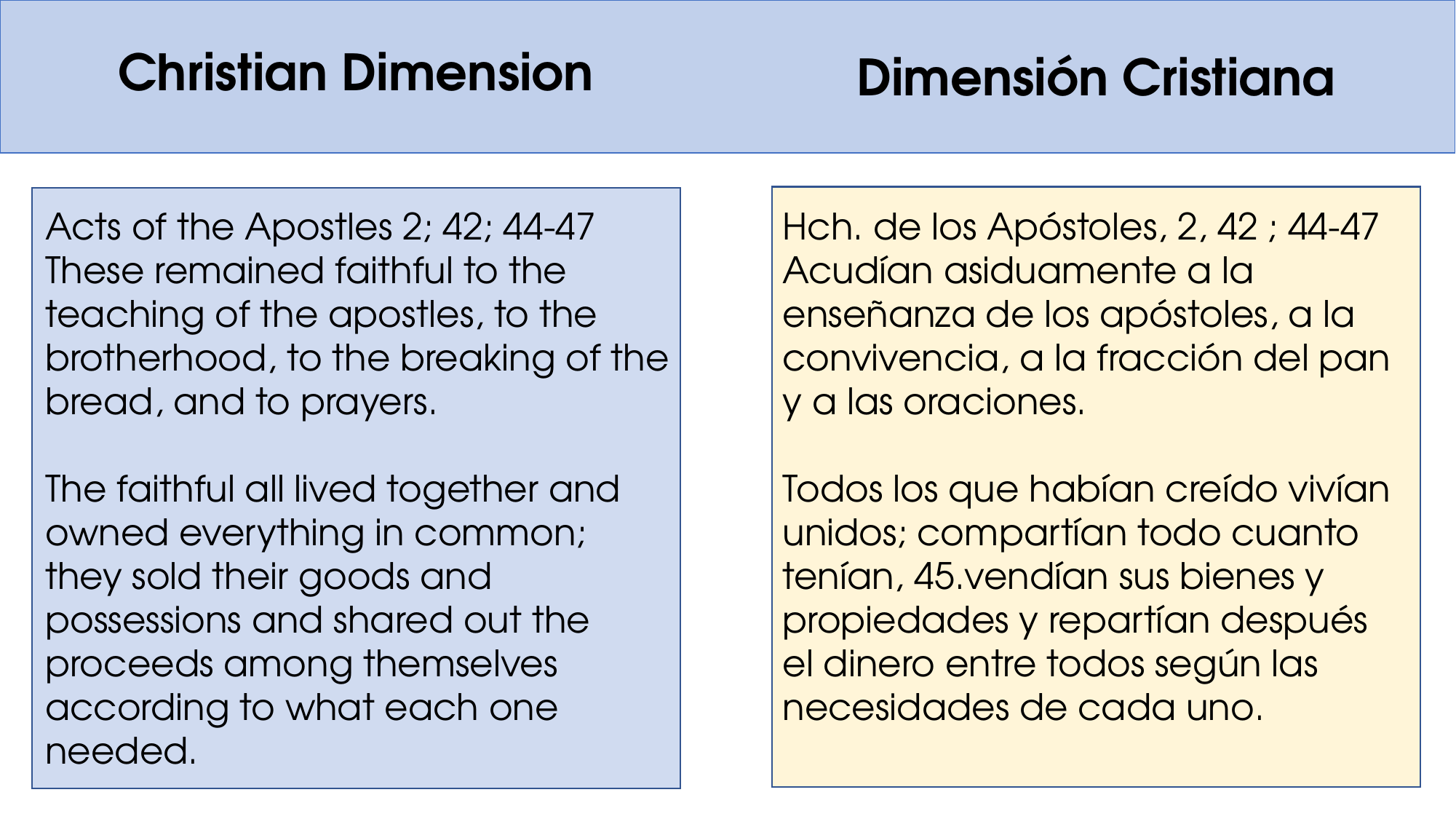

Christian Dimension
Dimensión Cristiana

Hch. de los Apóstoles, 2, 42 ; 44-47
Acudían asiduamente a la enseñanza de los apóstoles, a la convivencia, a la fracción del pan y a las oraciones.

Todos los que habían creído vivían unidos; compartían todo cuanto tenían, 45.vendían sus bienes y propiedades y repartían después el dinero entre todos según las necesidades de cada uno.
Acts of the Apostles 2; 42; 44-47
These remained faithful to the teaching of the apostles, to the brotherhood, to the breaking of the bread, and to prayers.

The faithful all lived together and owned everything in common; they sold their goods and possessions and shared out the proceeds among themselves according to what each one needed.